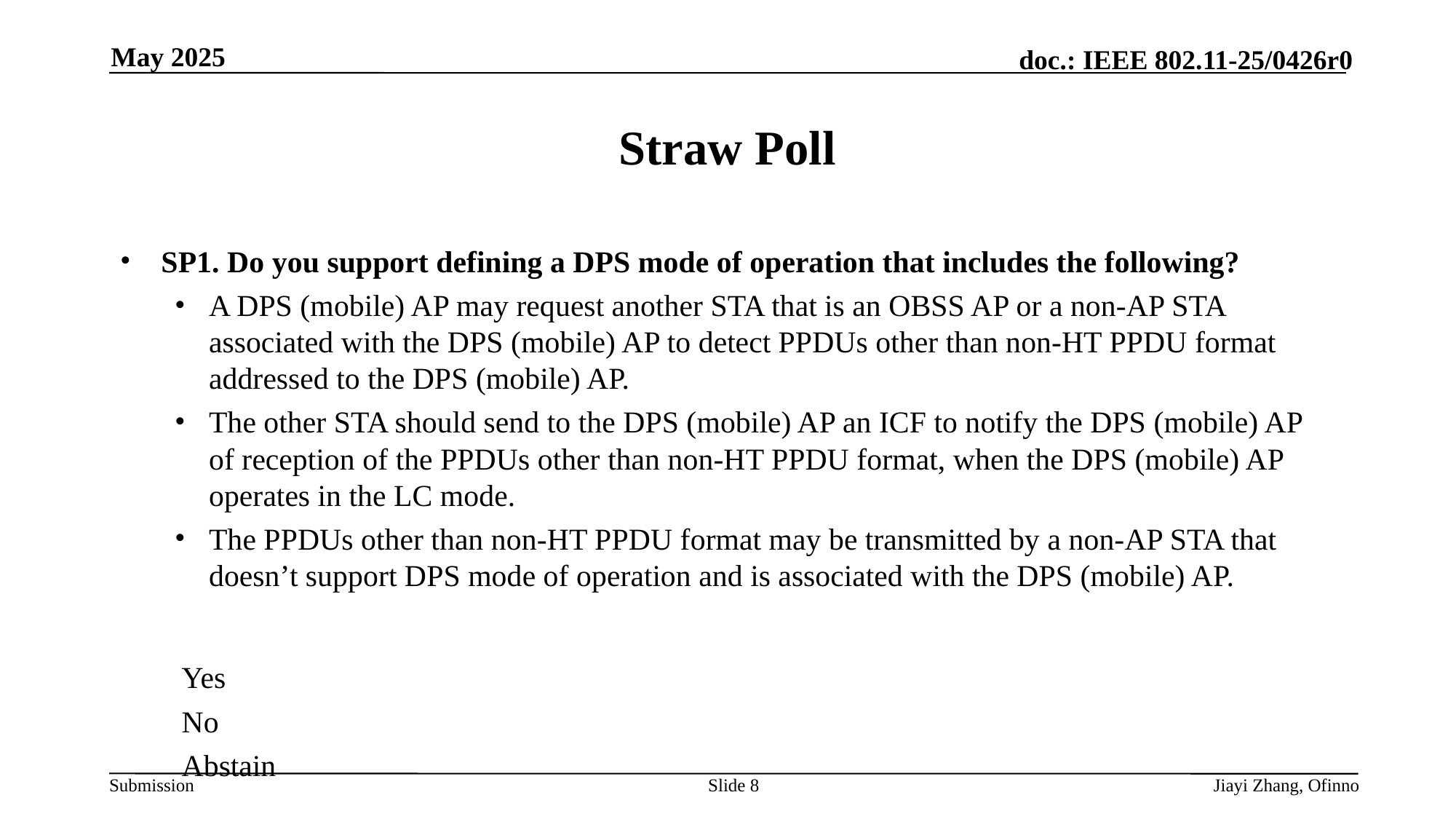

May 2025
# Straw Poll
SP1. Do you support defining a DPS mode of operation that includes the following?
A DPS (mobile) AP may request another STA that is an OBSS AP or a non-AP STA associated with the DPS (mobile) AP to detect PPDUs other than non-HT PPDU format addressed to the DPS (mobile) AP.
The other STA should send to the DPS (mobile) AP an ICF to notify the DPS (mobile) AP of reception of the PPDUs other than non-HT PPDU format, when the DPS (mobile) AP operates in the LC mode.
The PPDUs other than non-HT PPDU format may be transmitted by a non-AP STA that doesn’t support DPS mode of operation and is associated with the DPS (mobile) AP.

Yes
No
Abstain

Slide 8
Jiayi Zhang, Ofinno